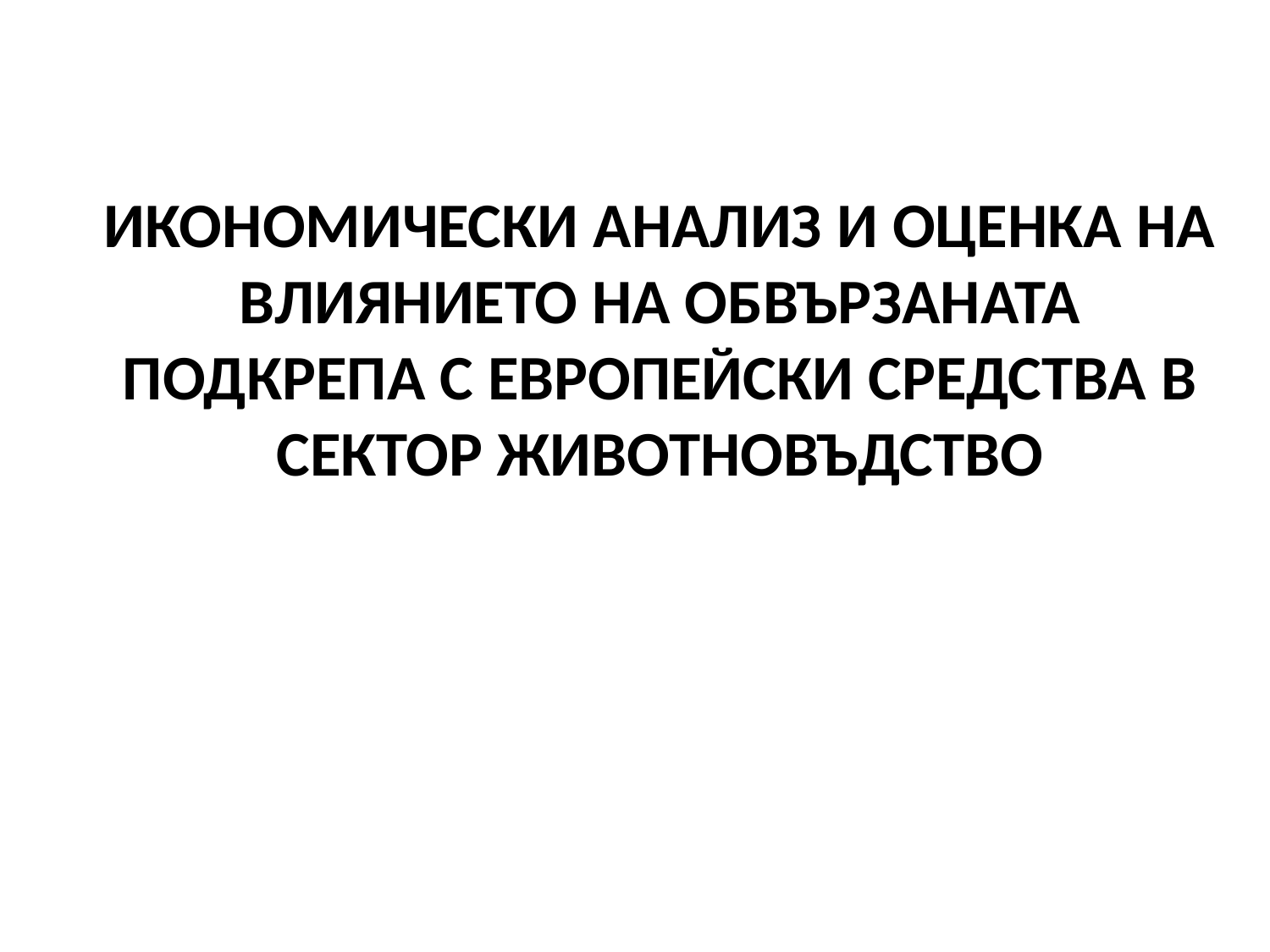

# ИКОНОМИЧЕСКИ АНАЛИЗ И ОЦЕНКА НА ВЛИЯНИЕТО НА ОБВЪРЗАНАТА ПОДКРЕПА С ЕВРОПЕЙСКИ СРЕДСТВА В СЕКТОР ЖИВОТНОВЪДСТВО